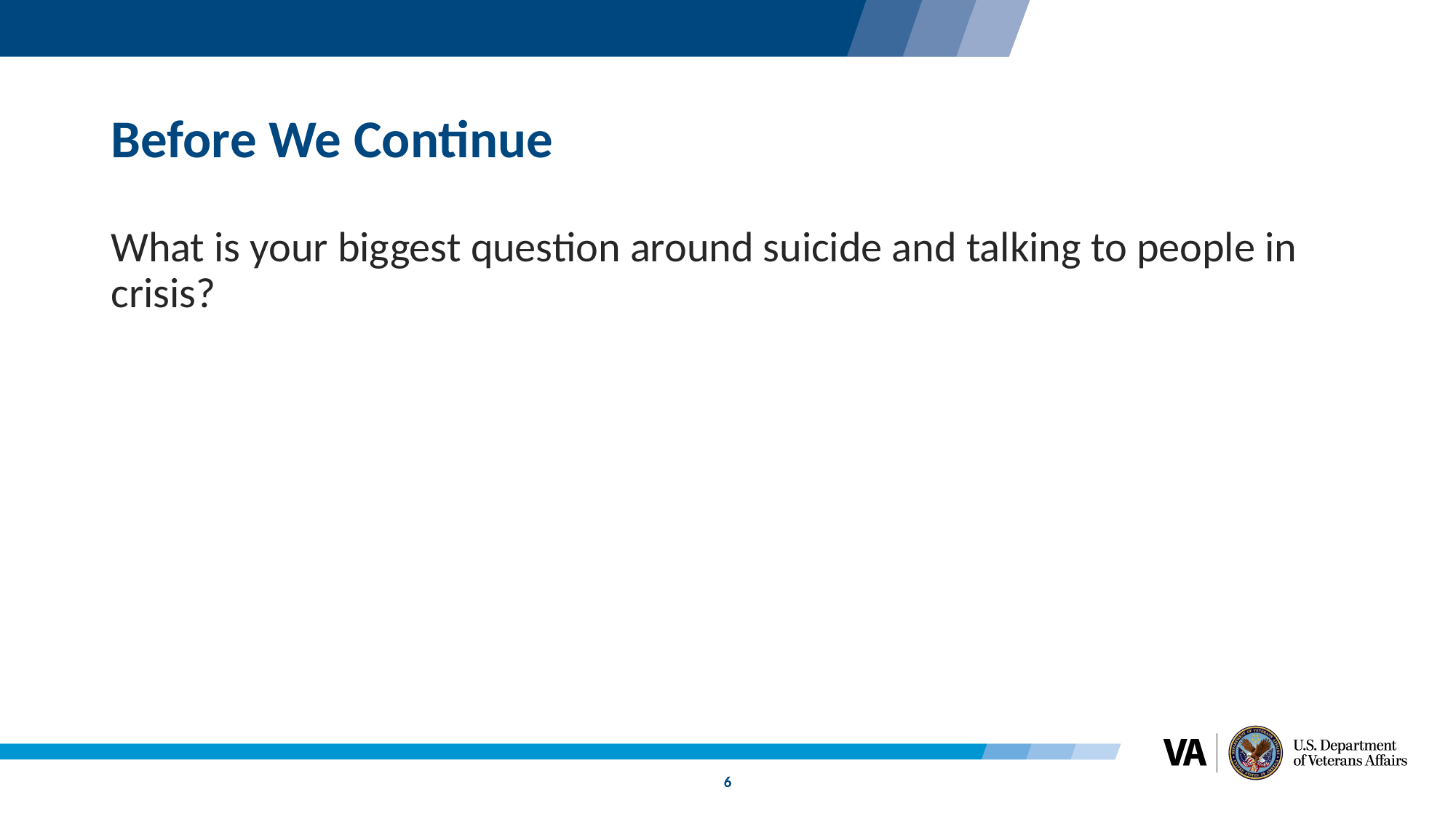

# Before We Continue
What is your biggest question around suicide and talking to people in crisis?
6